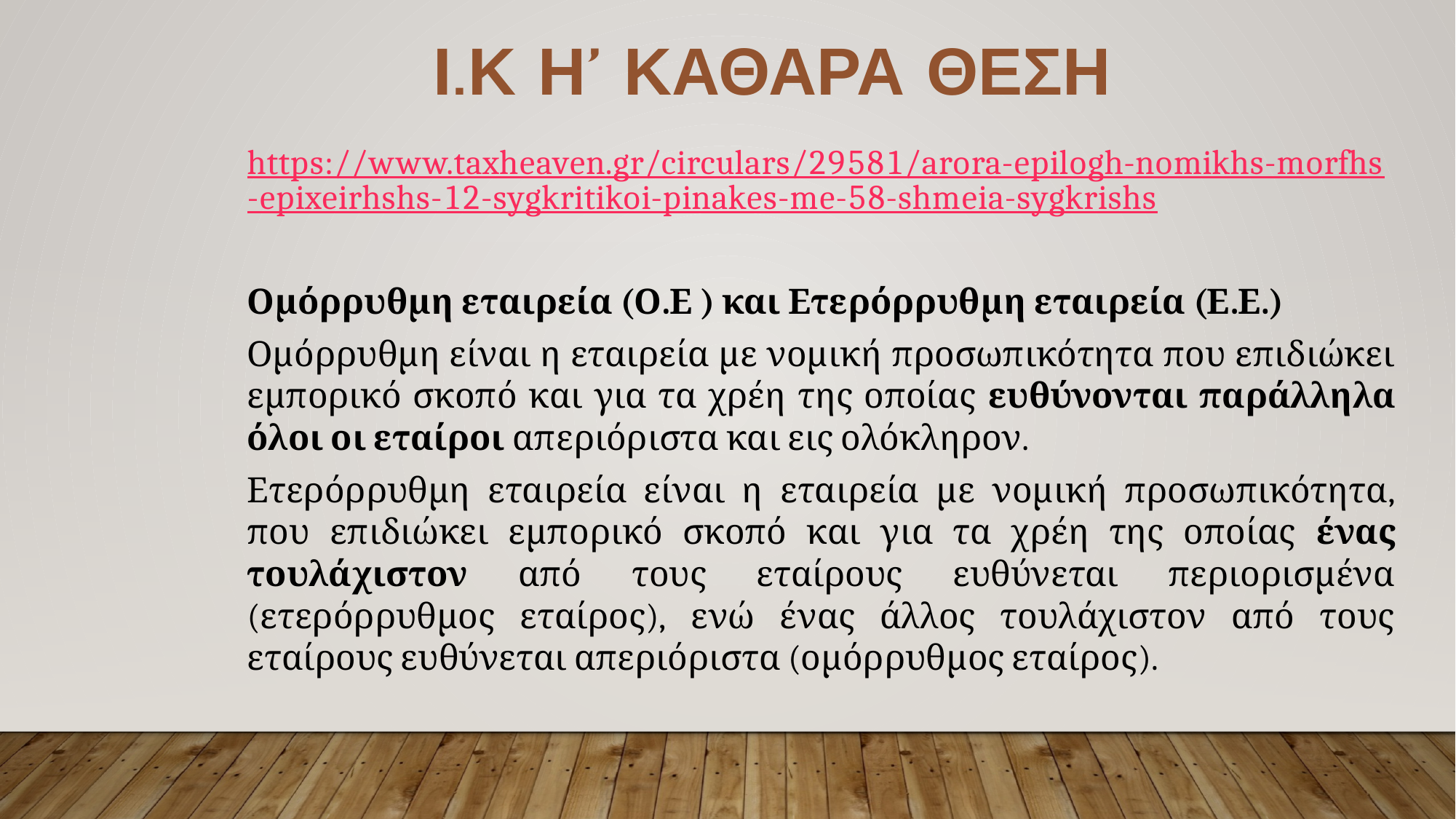

Ι.Κ Η’ ΚΑΘΑΡΑ ΘΕΣΗ
https://www.taxheaven.gr/circulars/29581/arora-epilogh-nomikhs-morfhs-epixeirhshs-12-sygkritikoi-pinakes-me-58-shmeia-sygkrishs

Ομόρρυθμη εταιρεία (Ο.Ε ) και Ετερόρρυθμη εταιρεία (Ε.Ε.)
Ομόρρυθμη είναι η εταιρεία με νομική προσωπικότητα που επιδιώκει εμπορικό σκοπό και για τα χρέη της οποίας ευθύνονται παράλληλα όλοι οι εταίροι απεριόριστα και εις ολόκληρον.
Ετερόρρυθμη εταιρεία είναι η εταιρεία με νομική προσωπικότητα, που επιδιώκει εμπορικό σκοπό και για τα χρέη της οποίας ένας τουλάχιστον από τους εταίρους ευθύνεται περιορισμένα (ετερόρρυθμος εταίρος), ενώ ένας άλλος τουλάχιστον από τους εταίρους ευθύνεται απεριόριστα (ομόρρυθμος εταίρος).